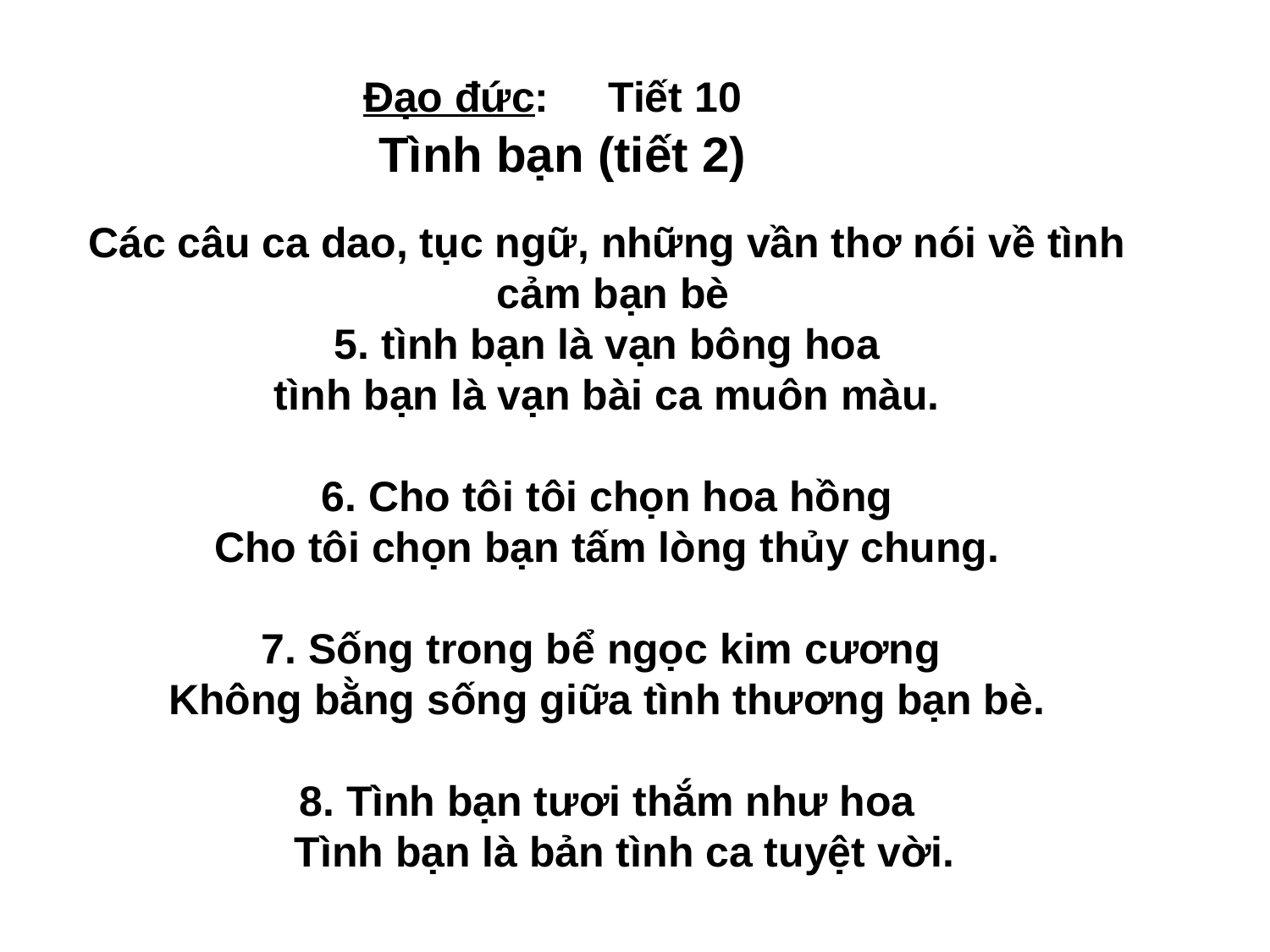

Đạo đức:     Tiết 10
Tình bạn (tiết 2)
Các câu ca dao, tục ngữ, những vần thơ nói về tình
 cảm bạn bè
5. tình bạn là vạn bông hoa
tình bạn là vạn bài ca muôn màu.

6. Cho tôi tôi chọn hoa hồng
Cho tôi chọn bạn tấm lòng thủy chung.

7. Sống trong bể ngọc kim cương 
Không bằng sống giữa tình thương bạn bè.

8. Tình bạn tươi thắm như hoa
   Tình bạn là bản tình ca tuyệt vời.